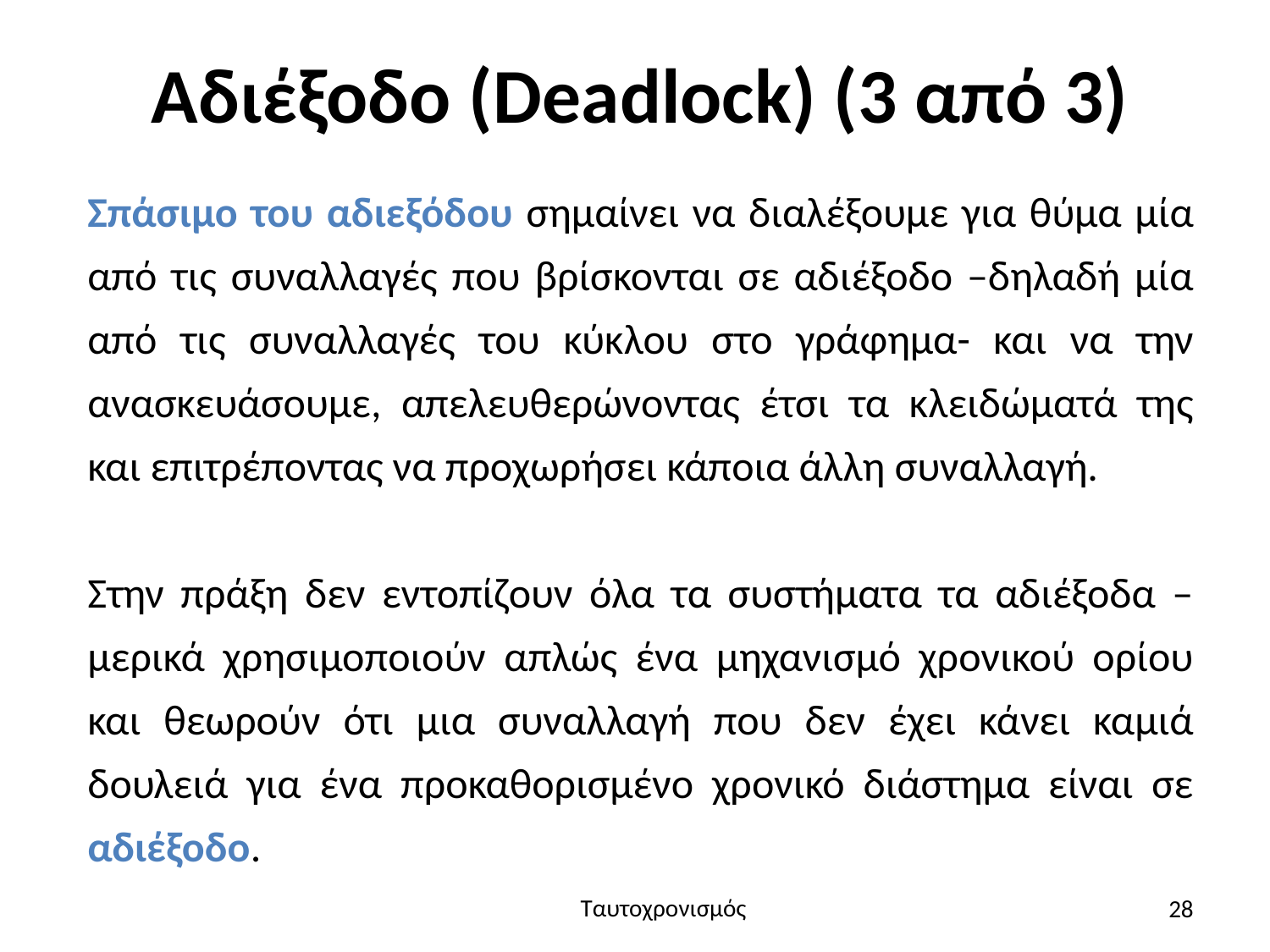

# Αδιέξοδο (Deadlock) (3 από 3)
Σπάσιμο του αδιεξόδου σημαίνει να διαλέξουμε για θύμα μία από τις συναλλαγές που βρίσκονται σε αδιέξοδο –δηλαδή μία από τις συναλλαγές του κύκλου στο γράφημα- και να την ανασκευάσουμε, απελευθερώνοντας έτσι τα κλειδώματά της και επιτρέποντας να προχωρήσει κάποια άλλη συναλλαγή.

Στην πράξη δεν εντοπίζουν όλα τα συστήματα τα αδιέξοδα –μερικά χρησιμοποιούν απλώς ένα μηχανισμό χρονικού ορίου και θεωρούν ότι μια συναλλαγή που δεν έχει κάνει καμιά δουλειά για ένα προκαθορισμένο χρονικό διάστημα είναι σε αδιέξοδο.
28
Ταυτοχρονισμός